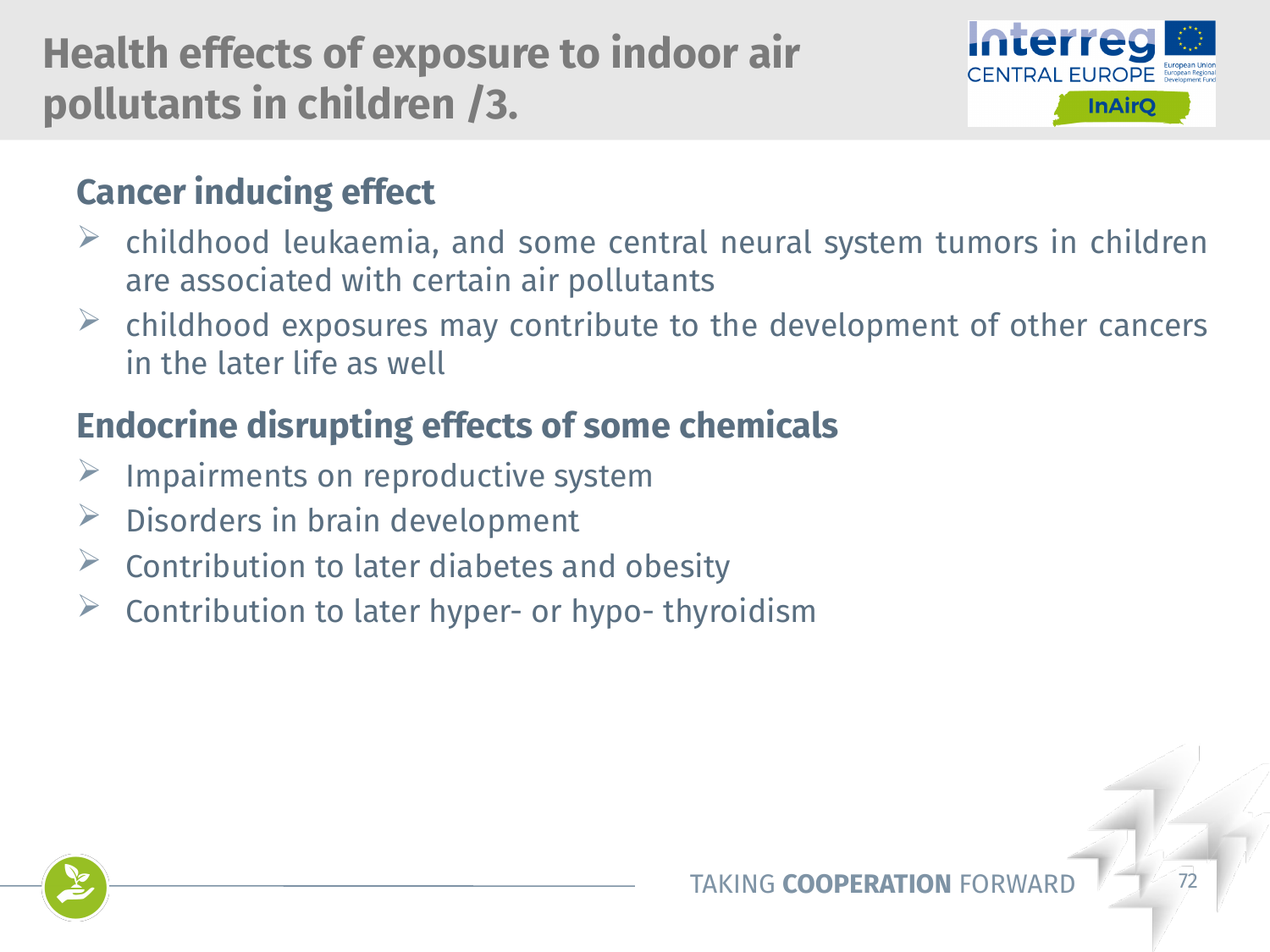

Health effects of exposure to indoor air pollutants in children /3.
Cancer inducing effect
childhood leukaemia, and some central neural system tumors in children are associated with certain air pollutants
childhood exposures may contribute to the development of other cancers in the later life as well
Endocrine disrupting effects of some chemicals
Impairments on reproductive system
Disorders in brain development
Contribution to later diabetes and obesity
Contribution to later hyper- or hypo- thyroidism